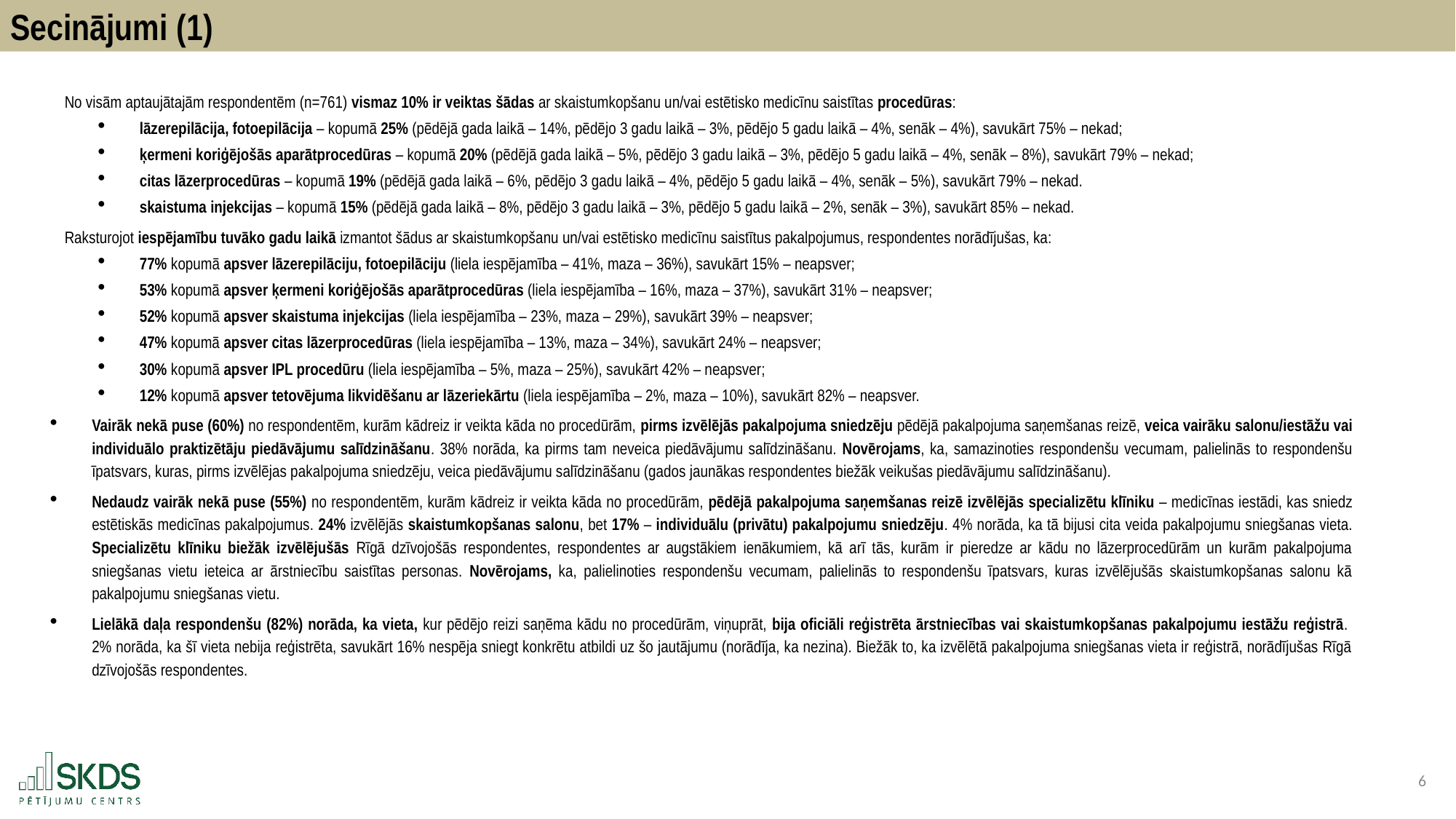

Secinājumi (1)
No visām aptaujātajām respondentēm (n=761) vismaz 10% ir veiktas šādas ar skaistumkopšanu un/vai estētisko medicīnu saistītas procedūras:
lāzerepilācija, fotoepilācija – kopumā 25% (pēdējā gada laikā – 14%, pēdējo 3 gadu laikā – 3%, pēdējo 5 gadu laikā – 4%, senāk – 4%), savukārt 75% – nekad;
ķermeni koriģējošās aparātprocedūras – kopumā 20% (pēdējā gada laikā – 5%, pēdējo 3 gadu laikā – 3%, pēdējo 5 gadu laikā – 4%, senāk – 8%), savukārt 79% – nekad;
citas lāzerprocedūras – kopumā 19% (pēdējā gada laikā – 6%, pēdējo 3 gadu laikā – 4%, pēdējo 5 gadu laikā – 4%, senāk – 5%), savukārt 79% – nekad.
skaistuma injekcijas – kopumā 15% (pēdējā gada laikā – 8%, pēdējo 3 gadu laikā – 3%, pēdējo 5 gadu laikā – 2%, senāk – 3%), savukārt 85% – nekad.
Raksturojot iespējamību tuvāko gadu laikā izmantot šādus ar skaistumkopšanu un/vai estētisko medicīnu saistītus pakalpojumus, respondentes norādījušas, ka:
77% kopumā apsver lāzerepilāciju, fotoepilāciju (liela iespējamība – 41%, maza – 36%), savukārt 15% – neapsver;
53% kopumā apsver ķermeni koriģējošās aparātprocedūras (liela iespējamība – 16%, maza – 37%), savukārt 31% – neapsver;
52% kopumā apsver skaistuma injekcijas (liela iespējamība – 23%, maza – 29%), savukārt 39% – neapsver;
47% kopumā apsver citas lāzerprocedūras (liela iespējamība – 13%, maza – 34%), savukārt 24% – neapsver;
30% kopumā apsver IPL procedūru (liela iespējamība – 5%, maza – 25%), savukārt 42% – neapsver;
12% kopumā apsver tetovējuma likvidēšanu ar lāzeriekārtu (liela iespējamība – 2%, maza – 10%), savukārt 82% – neapsver.
Vairāk nekā puse (60%) no respondentēm, kurām kādreiz ir veikta kāda no procedūrām, pirms izvēlējās pakalpojuma sniedzēju pēdējā pakalpojuma saņemšanas reizē, veica vairāku salonu/iestāžu vai individuālo praktizētāju piedāvājumu salīdzināšanu. 38% norāda, ka pirms tam neveica piedāvājumu salīdzināšanu. Novērojams, ka, samazinoties respondenšu vecumam, palielinās to respondenšu īpatsvars, kuras, pirms izvēlējas pakalpojuma sniedzēju, veica piedāvājumu salīdzināšanu (gados jaunākas respondentes biežāk veikušas piedāvājumu salīdzināšanu).
Nedaudz vairāk nekā puse (55%) no respondentēm, kurām kādreiz ir veikta kāda no procedūrām, pēdējā pakalpojuma saņemšanas reizē izvēlējās specializētu klīniku – medicīnas iestādi, kas sniedz estētiskās medicīnas pakalpojumus. 24% izvēlējās skaistumkopšanas salonu, bet 17% – individuālu (privātu) pakalpojumu sniedzēju. 4% norāda, ka tā bijusi cita veida pakalpojumu sniegšanas vieta. Specializētu klīniku biežāk izvēlējušās Rīgā dzīvojošās respondentes, respondentes ar augstākiem ienākumiem, kā arī tās, kurām ir pieredze ar kādu no lāzerprocedūrām un kurām pakalpojuma sniegšanas vietu ieteica ar ārstniecību saistītas personas. Novērojams, ka, palielinoties respondenšu vecumam, palielinās to respondenšu īpatsvars, kuras izvēlējušās skaistumkopšanas salonu kā pakalpojumu sniegšanas vietu.
Lielākā daļa respondenšu (82%) norāda, ka vieta, kur pēdējo reizi saņēma kādu no procedūrām, viņuprāt, bija oficiāli reģistrēta ārstniecības vai skaistumkopšanas pakalpojumu iestāžu reģistrā.
2% norāda, ka šī vieta nebija reģistrēta, savukārt 16% nespēja sniegt konkrētu atbildi uz šo jautājumu (norādīja, ka nezina). Biežāk to, ka izvēlētā pakalpojuma sniegšanas vieta ir reģistrā, norādījušas Rīgā dzīvojošās respondentes.